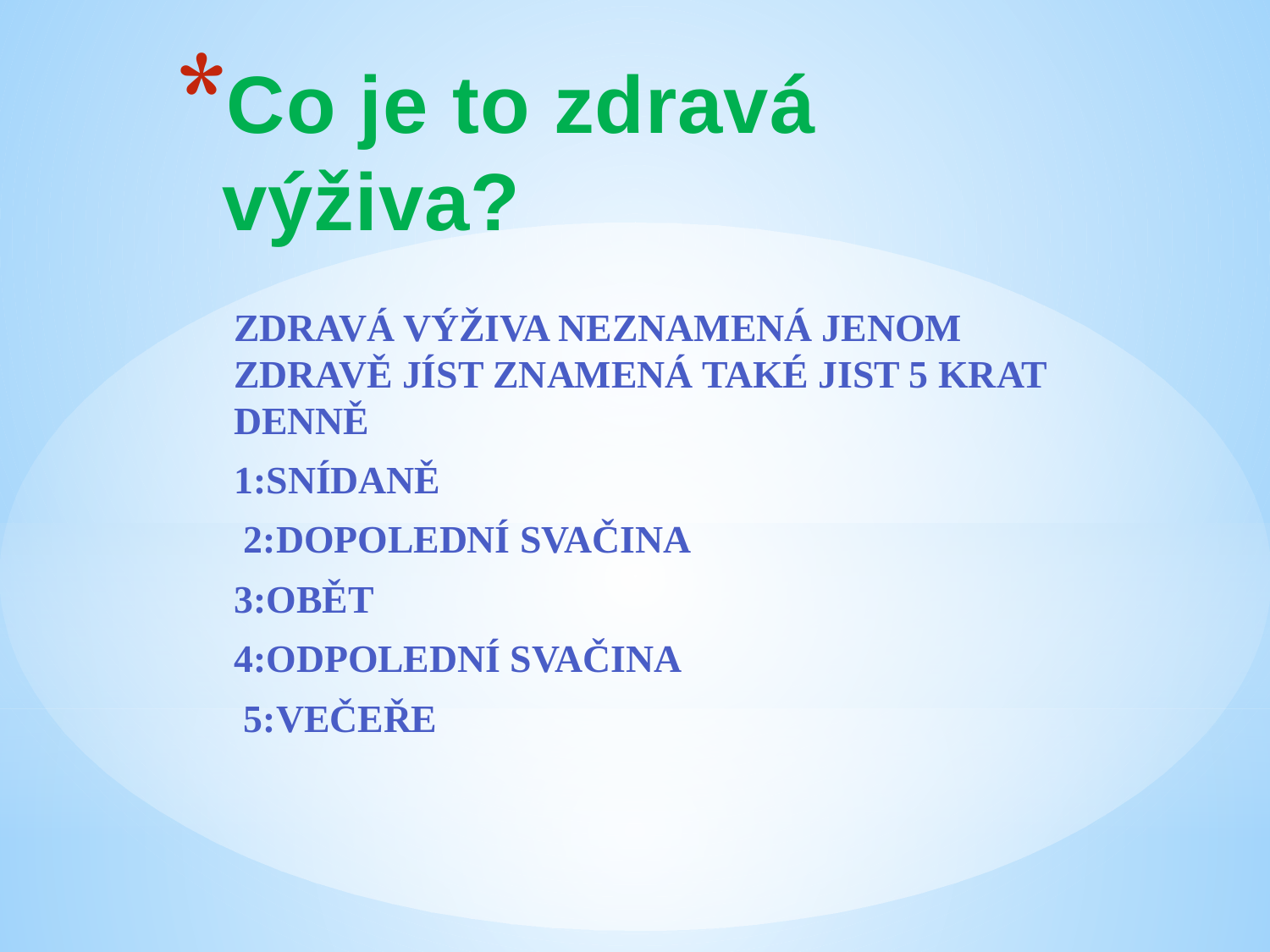

# Co je to zdravá výživa?
Zdravá výživa neznamená jenom zdravě jíst znamená také jist 5 krat denně
1:Snídaně
 2:Dopolední svačina
3:Obět
4:Odpolední svačina
 5:Večeře